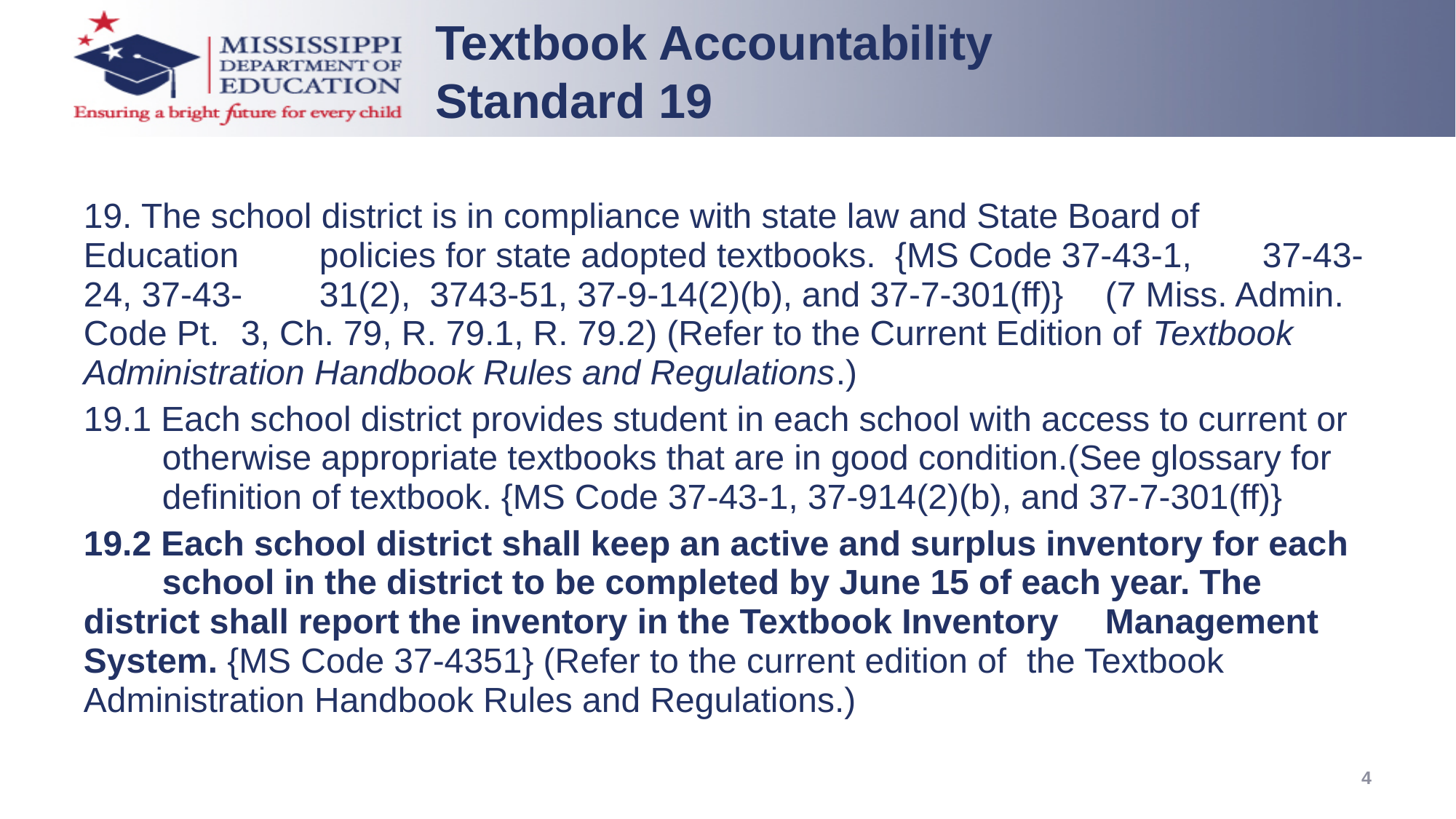

Textbook Accountability Standard 19
19. The school district is in compliance with state law and State Board of 	Education 	policies for state adopted textbooks.  {MS Code 37-43-1, 	37-43-24, 37-43-	31(2),  3743-51, 37-9-14(2)(b), and 37-7-301(ff)} 	(7 Miss. Admin. Code Pt. 	3, Ch. 79, R. 79.1, R. 79.2) (Refer to the Current Edition of Textbook 	Administration Handbook Rules and Regulations.)
19.1 Each school district provides student in each school with access to current or 	otherwise appropriate textbooks that are in good condition.(See glossary for 	definition of textbook. {MS Code 37-43-1, 37-914(2)(b), and 37-7-301(ff)}
19.2 Each school district shall keep an active and surplus inventory for each 	school in the district to be completed by June 15 of each year. The 	district shall report the inventory in the Textbook Inventory 	Management System. {MS Code 37-4351} (Refer to the current edition of 	the Textbook Administration Handbook Rules and Regulations.)
4